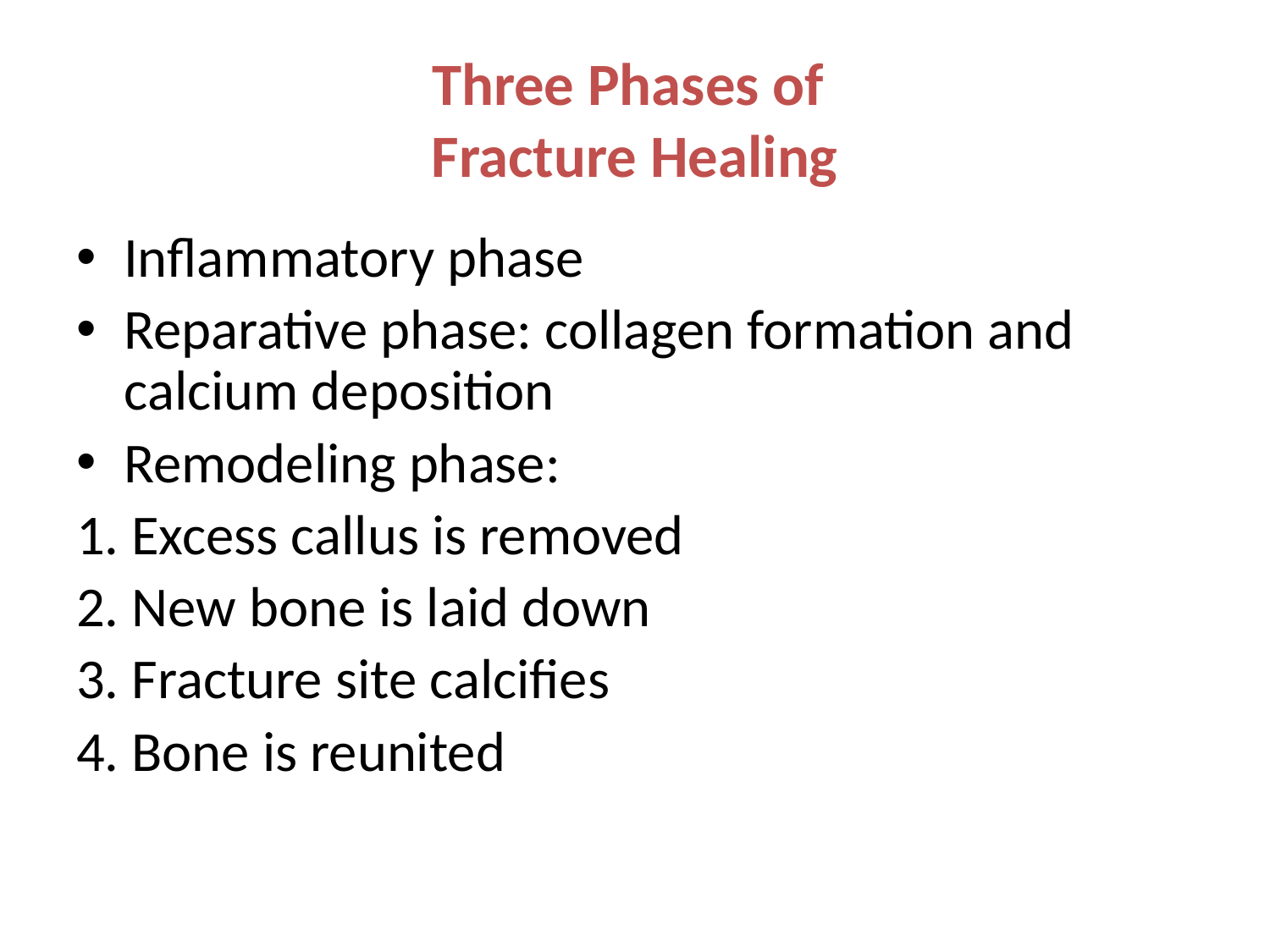

# Three Phases of Fracture Healing
Inflammatory phase
Reparative phase: collagen formation and calcium deposition
Remodeling phase:
1. Excess callus is removed
2. New bone is laid down
3. Fracture site calcifies
4. Bone is reunited